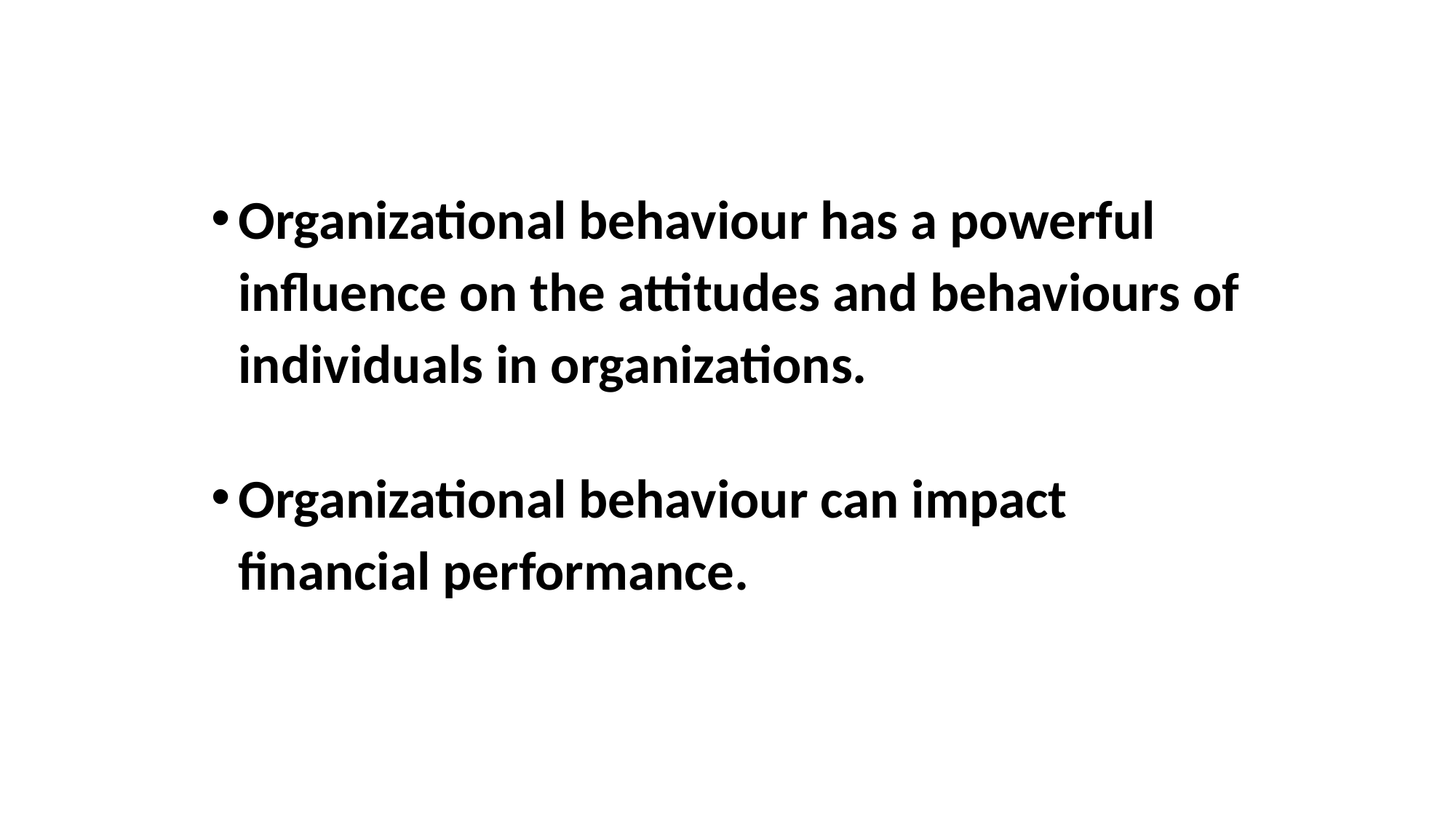

Organizational behaviour has a powerful influence on the attitudes and behaviours of individuals in organizations.

Organizational behaviour can impact financial performance.